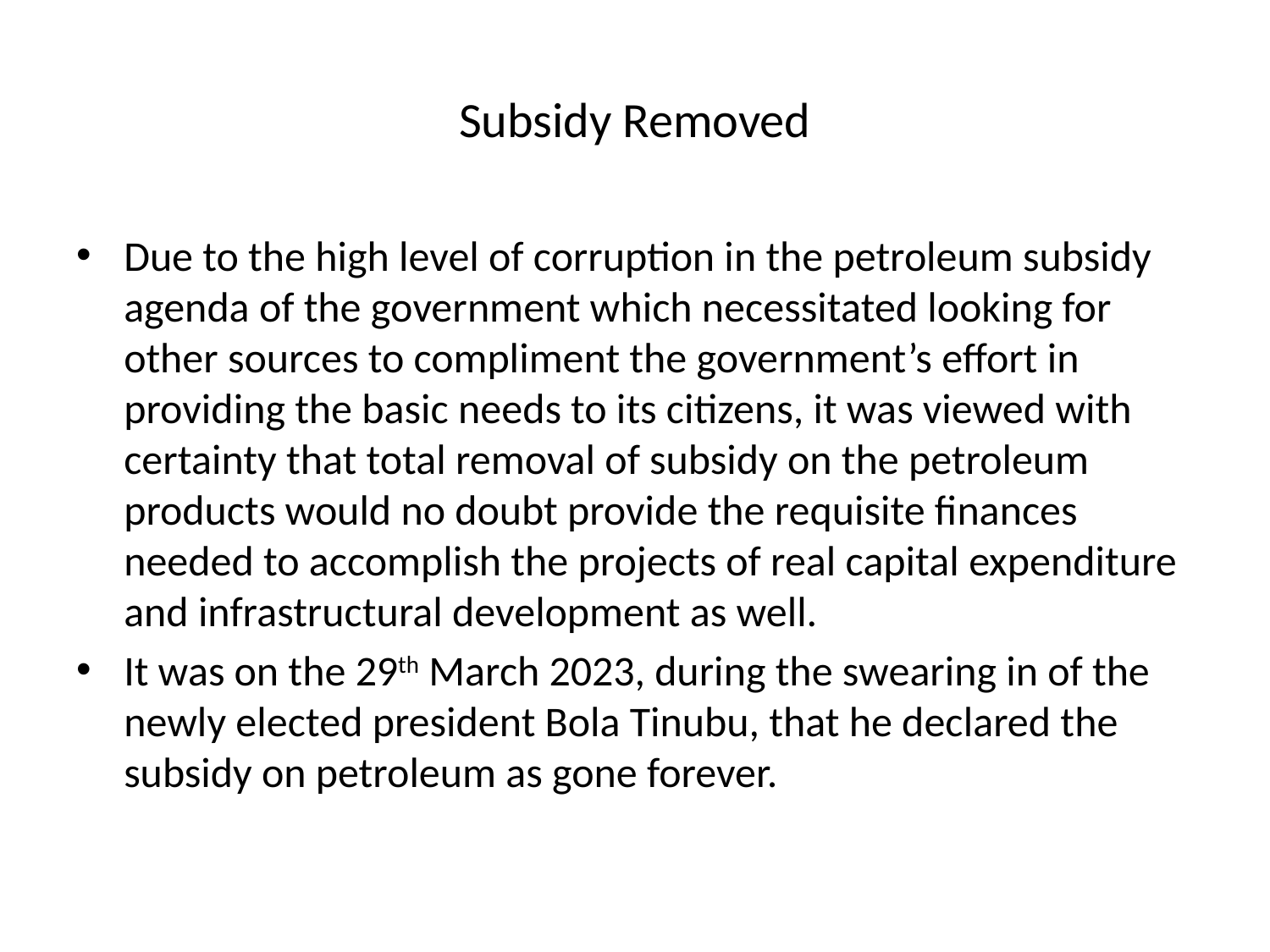

# Subsidy Removed
Due to the high level of corruption in the petroleum subsidy agenda of the government which necessitated looking for other sources to compliment the government’s effort in providing the basic needs to its citizens, it was viewed with certainty that total removal of subsidy on the petroleum products would no doubt provide the requisite finances needed to accomplish the projects of real capital expenditure and infrastructural development as well.
It was on the 29th March 2023, during the swearing in of the newly elected president Bola Tinubu, that he declared the subsidy on petroleum as gone forever.